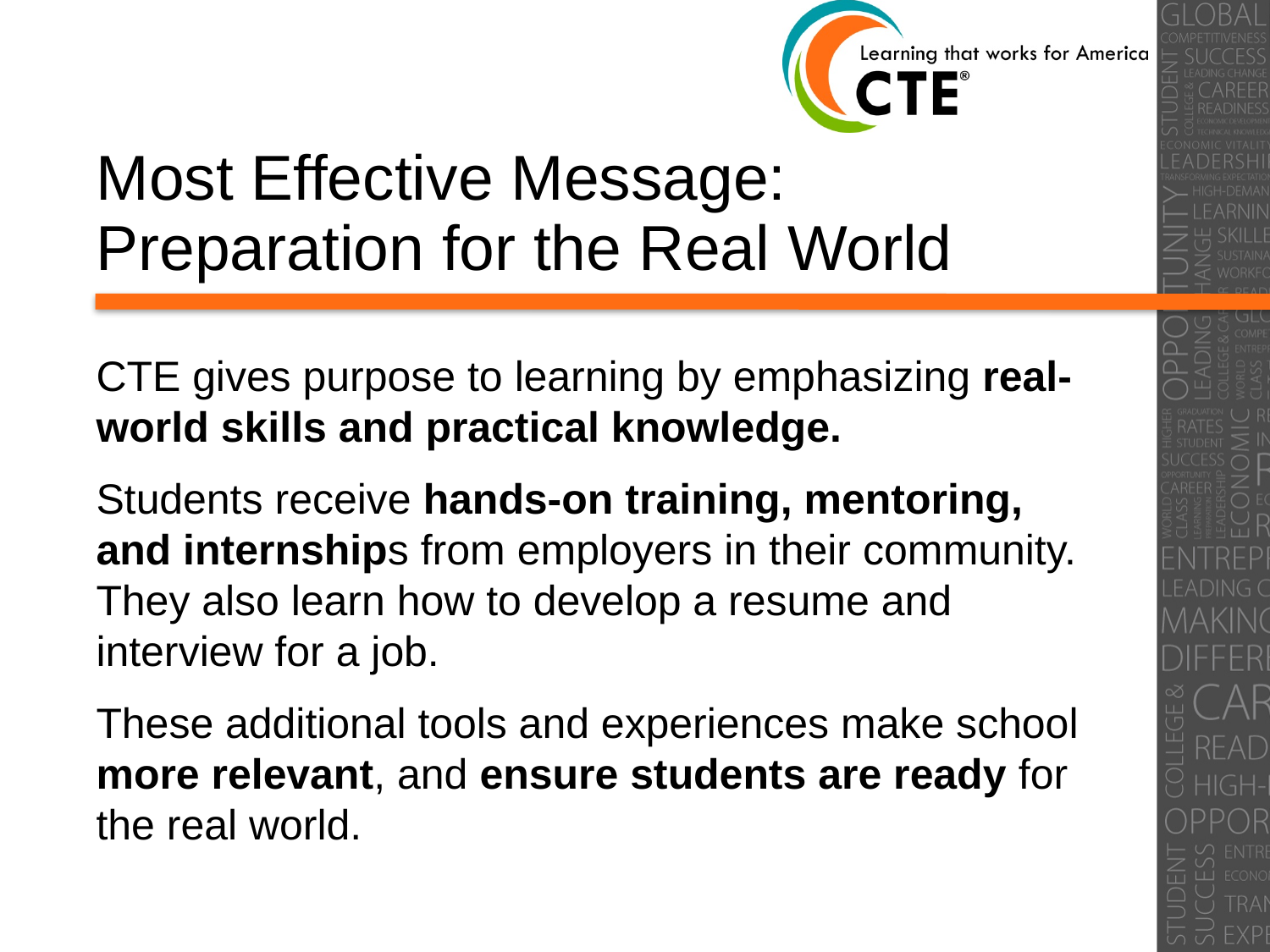

# Most Effective Message: Preparation for the Real World
CTE gives purpose to learning by emphasizing real-world skills and practical knowledge.
Students receive hands-on training, mentoring, and internships from employers in their community. They also learn how to develop a resume and interview for a job.
These additional tools and experiences make school more relevant, and ensure students are ready for the real world.